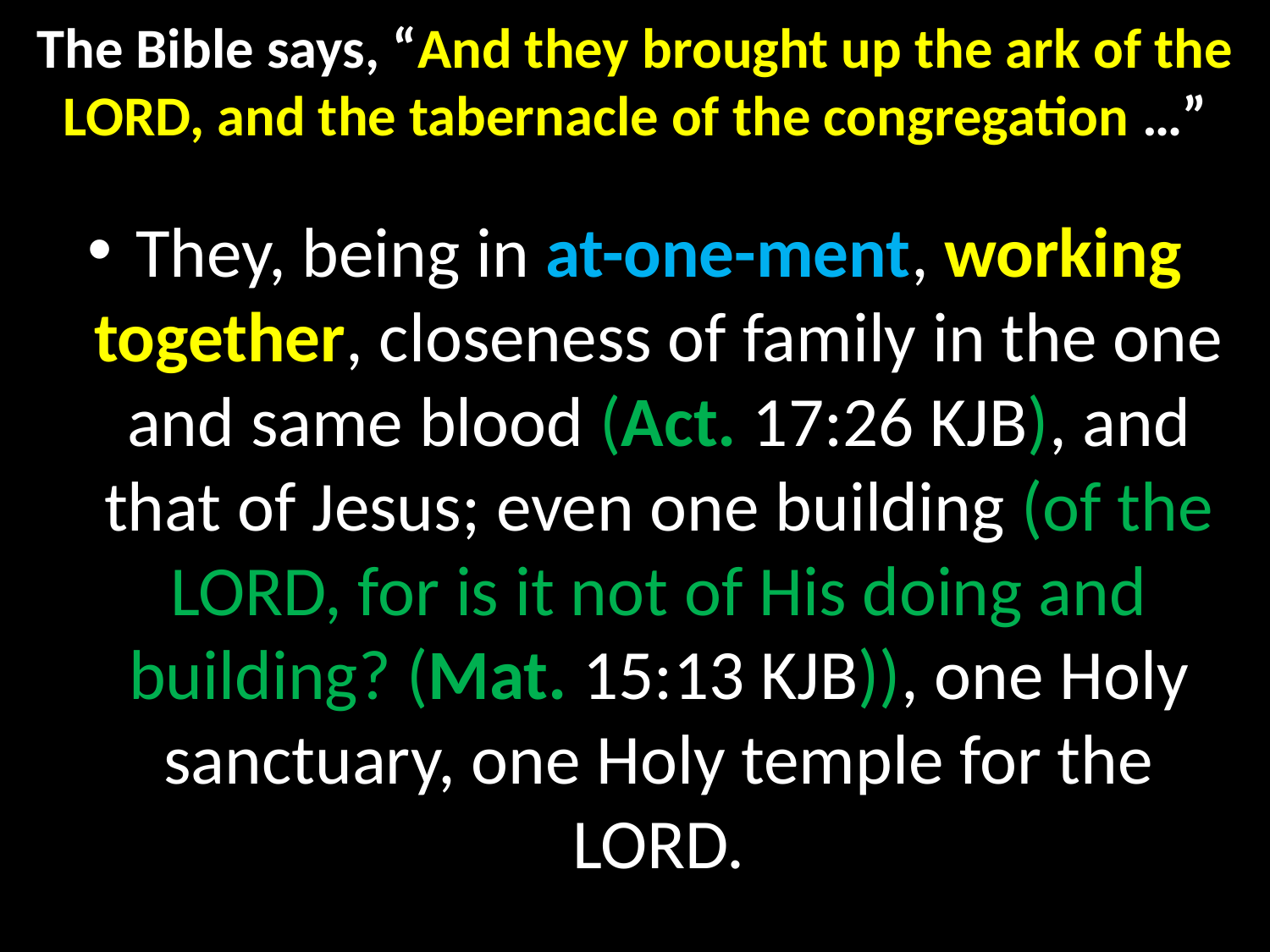

# The Bible says, “And they brought up the ark of the LORD, and the tabernacle of the congregation …”
They, being in at-one-ment, working together, closeness of family in the one and same blood (Act. 17:26 KJB), and that of Jesus; even one building (of the LORD, for is it not of His doing and building? (Mat. 15:13 KJB)), one Holy sanctuary, one Holy temple for the LORD.